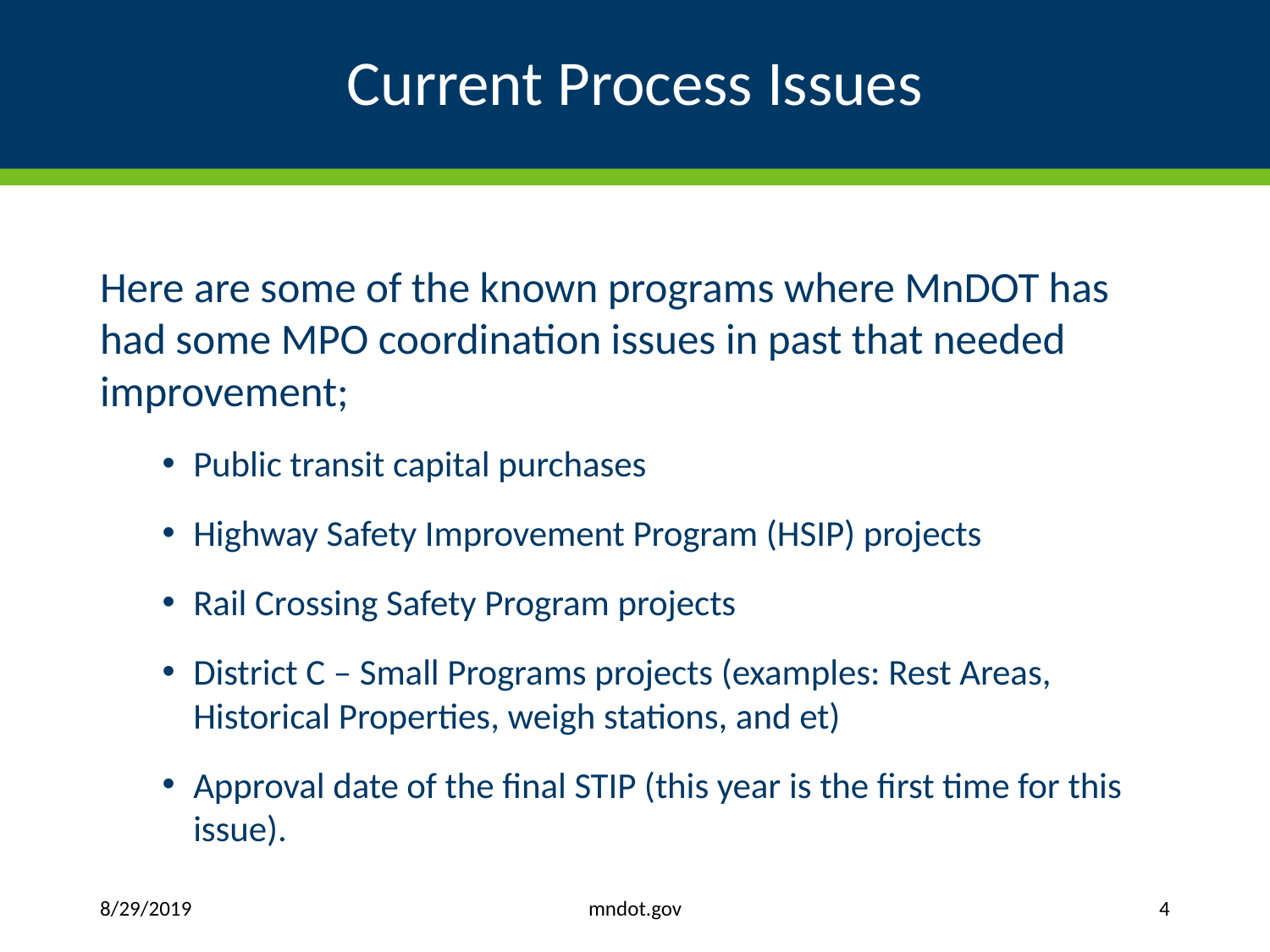

# Current Process Issues
Here are some of the known programs where MnDOT has had some MPO coordination issues in past that needed improvement;
Public transit capital purchases
Highway Safety Improvement Program (HSIP) projects
Rail Crossing Safety Program projects
District C – Small Programs projects (examples: Rest Areas, Historical Properties, weigh stations, and et)
Approval date of the final STIP (this year is the first time for this issue).

mndot.gov
8/29/2019
4